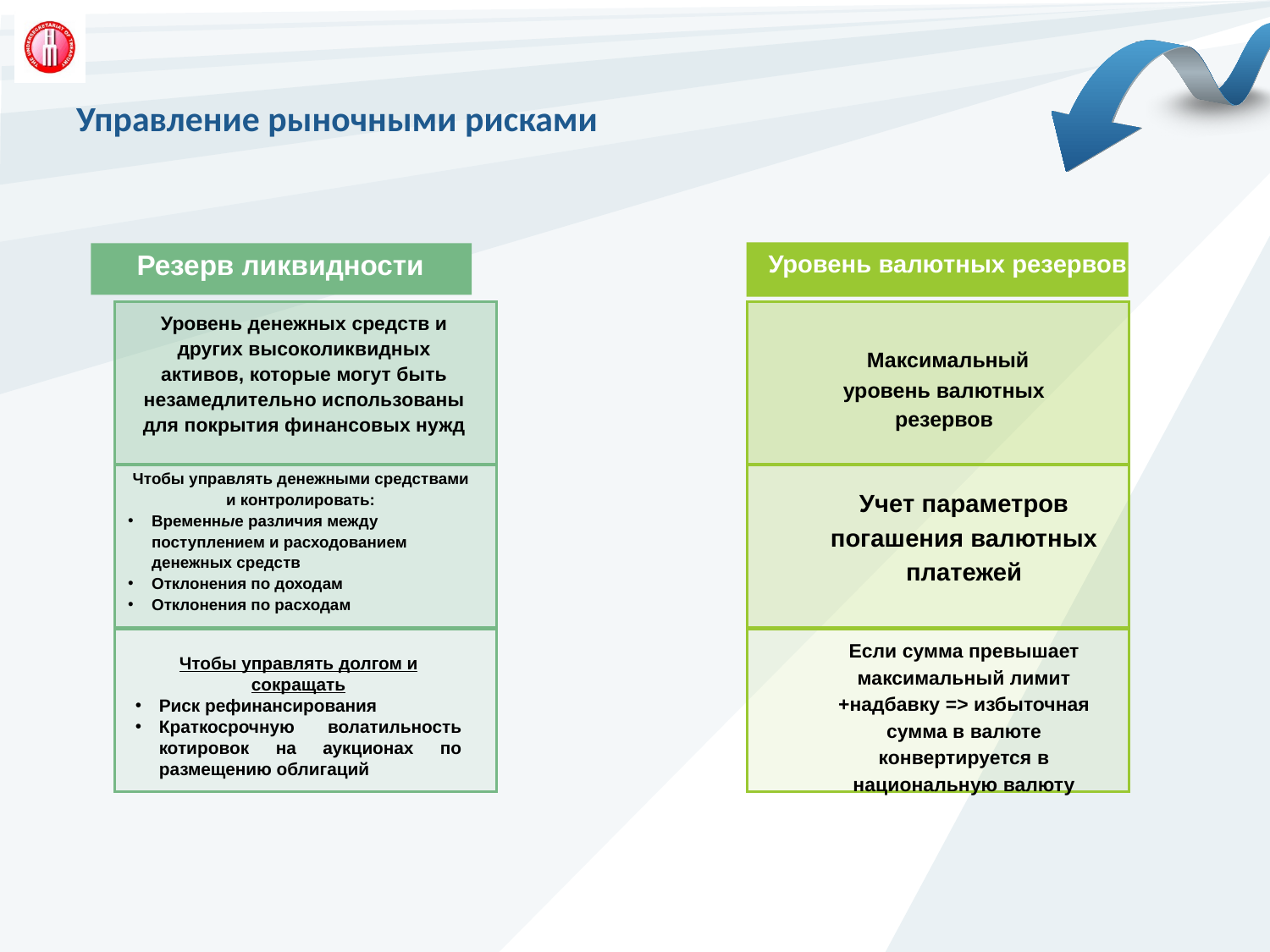

# Управление рыночными рисками
Резерв ликвидности
Уровень валютных резервов

Уровень денежных средств и других высоколиквидных активов, которые могут быть незамедлительно использованы для покрытия финансовых нужд
 Максимальный уровень валютных резервов
Чтобы управлять денежными средствами и контролировать:
Временные различия между поступлением и расходованием денежных средств
Отклонения по доходам
Отклонения по расходам

Учет параметров погашения валютных платежей

Если сумма превышает максимальный лимит +надбавку => избыточная сумма в валюте конвертируется в национальную валюту
Чтобы управлять долгом и сокращать
Риск рефинансирования
Краткосрочную волатильность котировок на аукционах по размещению облигаций